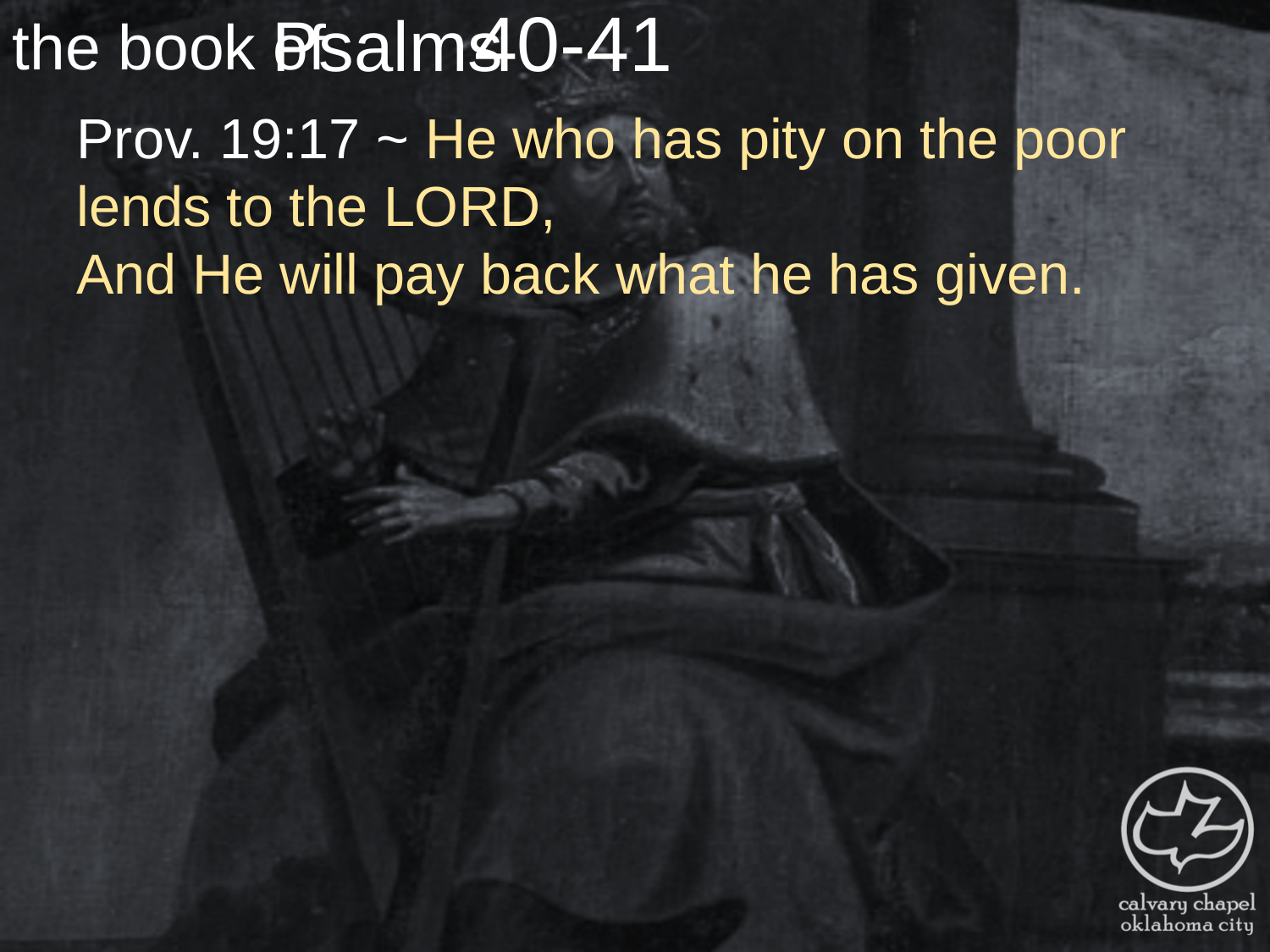

the book of
40-41
Psalms
Prov. 19:17 ~ He who has pity on the poor lends to the Lord,
And He will pay back what he has given.